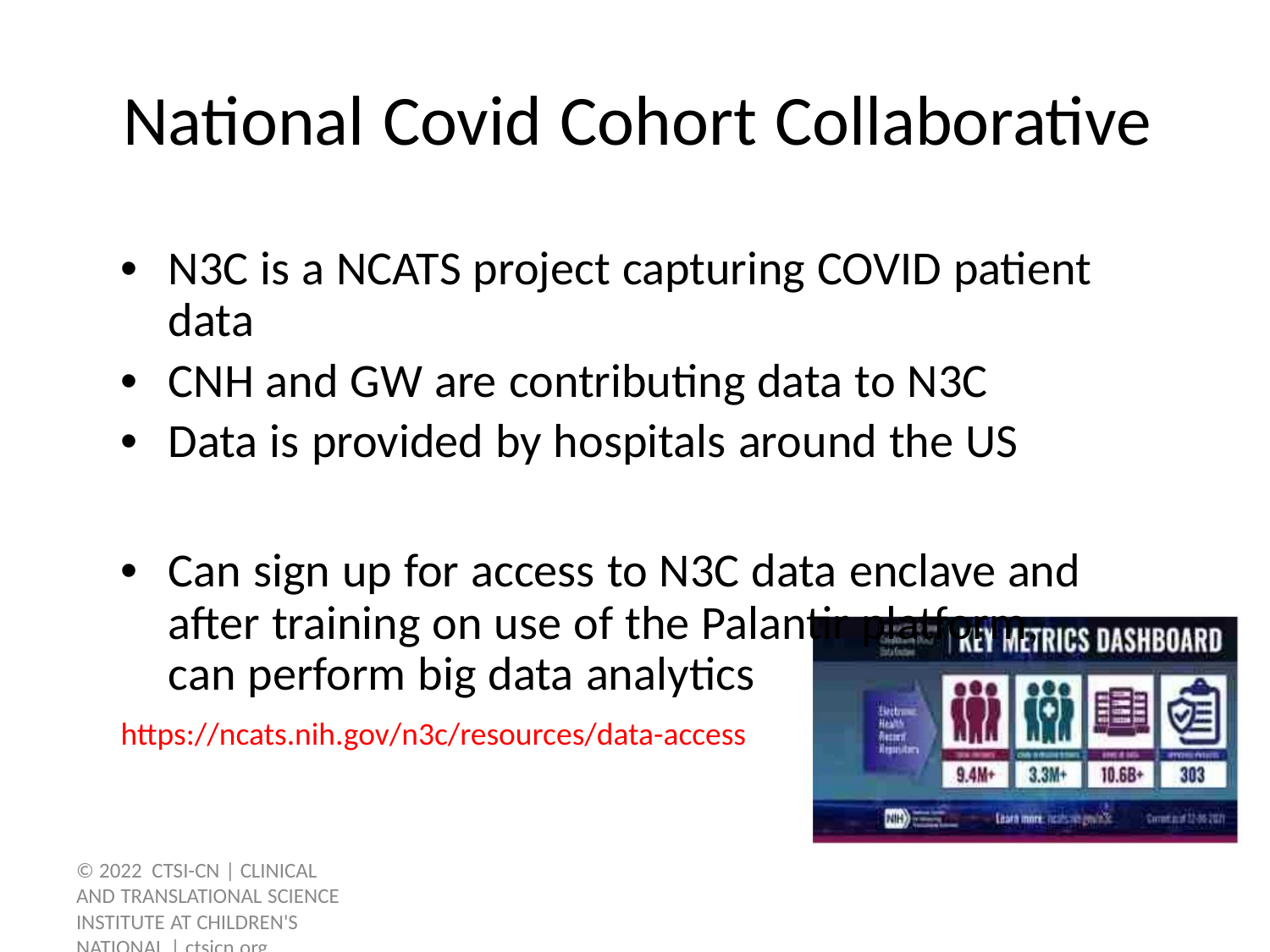

National Covid Cohort Collaborative
• N3C is a NCATS project capturing COVID patient
data
• CNH and GW are contributing data to N3C
• Data is provided by hospitals around the US
• Can sign up for access to N3C data enclave and
after training on use of the Palantir platform,
can perform big data analytics
https://ncats.nih.gov/n3c/resources/data-access
© 2022 CTSI-CN | CLINICAL
AND TRANSLATIONAL SCIENCE
INSTITUTE AT CHILDREN'S
NATIONAL | ctsicn.org